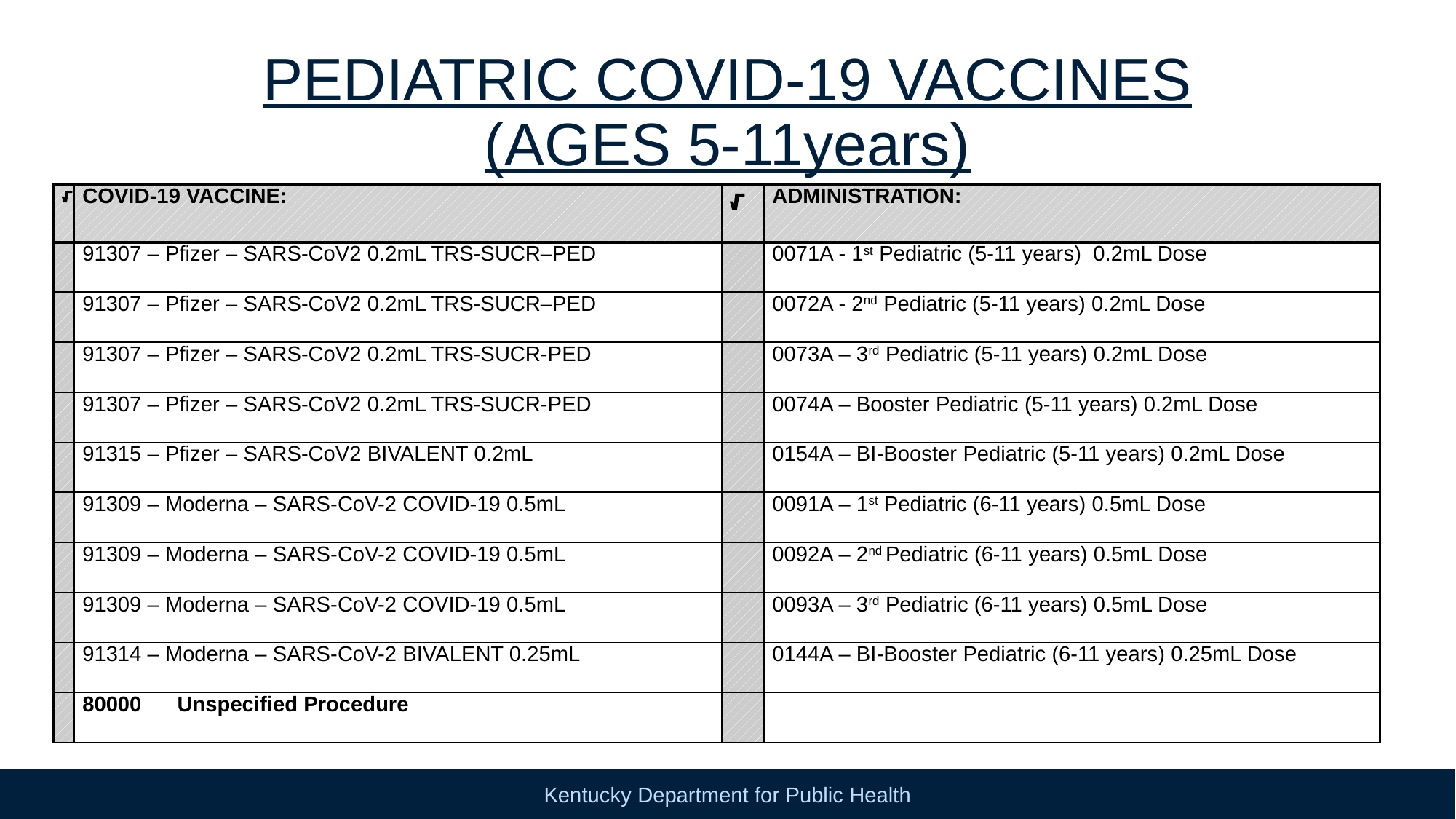

# PEDIATRIC COVID-19 VACCINES (AGES 5-11years)
| √ | COVID-19 VACCINE: | √ | ADMINISTRATION: |
| --- | --- | --- | --- |
|  | 91307 – Pfizer – SARS-CoV2 0.2mL TRS-SUCR–PED |  | 0071A - 1st Pediatric (5-11 years) 0.2mL Dose |
|  | 91307 – Pfizer – SARS-CoV2 0.2mL TRS-SUCR–PED |  | 0072A - 2nd Pediatric (5-11 years) 0.2mL Dose |
|  | 91307 – Pfizer – SARS-CoV2 0.2mL TRS-SUCR-PED |  | 0073A – 3rd Pediatric (5-11 years) 0.2mL Dose |
|  | 91307 – Pfizer – SARS-CoV2 0.2mL TRS-SUCR-PED |  | 0074A – Booster Pediatric (5-11 years) 0.2mL Dose |
|  | 91315 – Pfizer – SARS-CoV2 BIVALENT 0.2mL |  | 0154A – BI-Booster Pediatric (5-11 years) 0.2mL Dose |
|  | 91309 – Moderna – SARS-CoV-2 COVID-19 0.5mL |  | 0091A – 1st Pediatric (6-11 years) 0.5mL Dose |
|  | 91309 – Moderna – SARS-CoV-2 COVID-19 0.5mL |  | 0092A – 2nd Pediatric (6-11 years) 0.5mL Dose |
|  | 91309 – Moderna – SARS-CoV-2 COVID-19 0.5mL |  | 0093A – 3rd Pediatric (6-11 years) 0.5mL Dose |
|  | 91314 – Moderna – SARS-CoV-2 BIVALENT 0.25mL |  | 0144A – BI-Booster Pediatric (6-11 years) 0.25mL Dose |
|  | 80000 Unspecified Procedure |  |  |

58